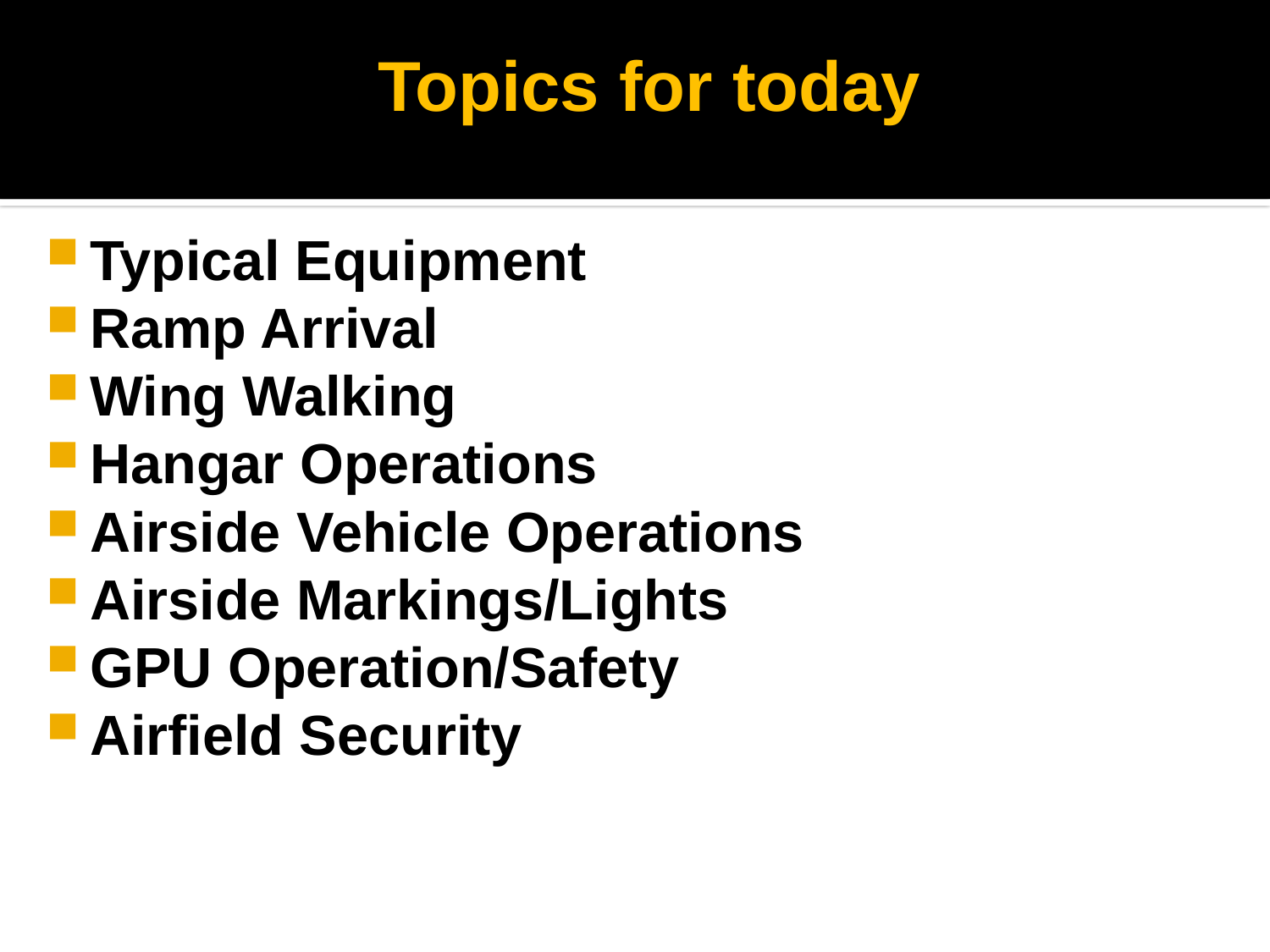

# Topics for today
Typical Equipment
Ramp Arrival
Wing Walking
Hangar Operations
Airside Vehicle Operations
Airside Markings/Lights
GPU Operation/Safety
Airfield Security